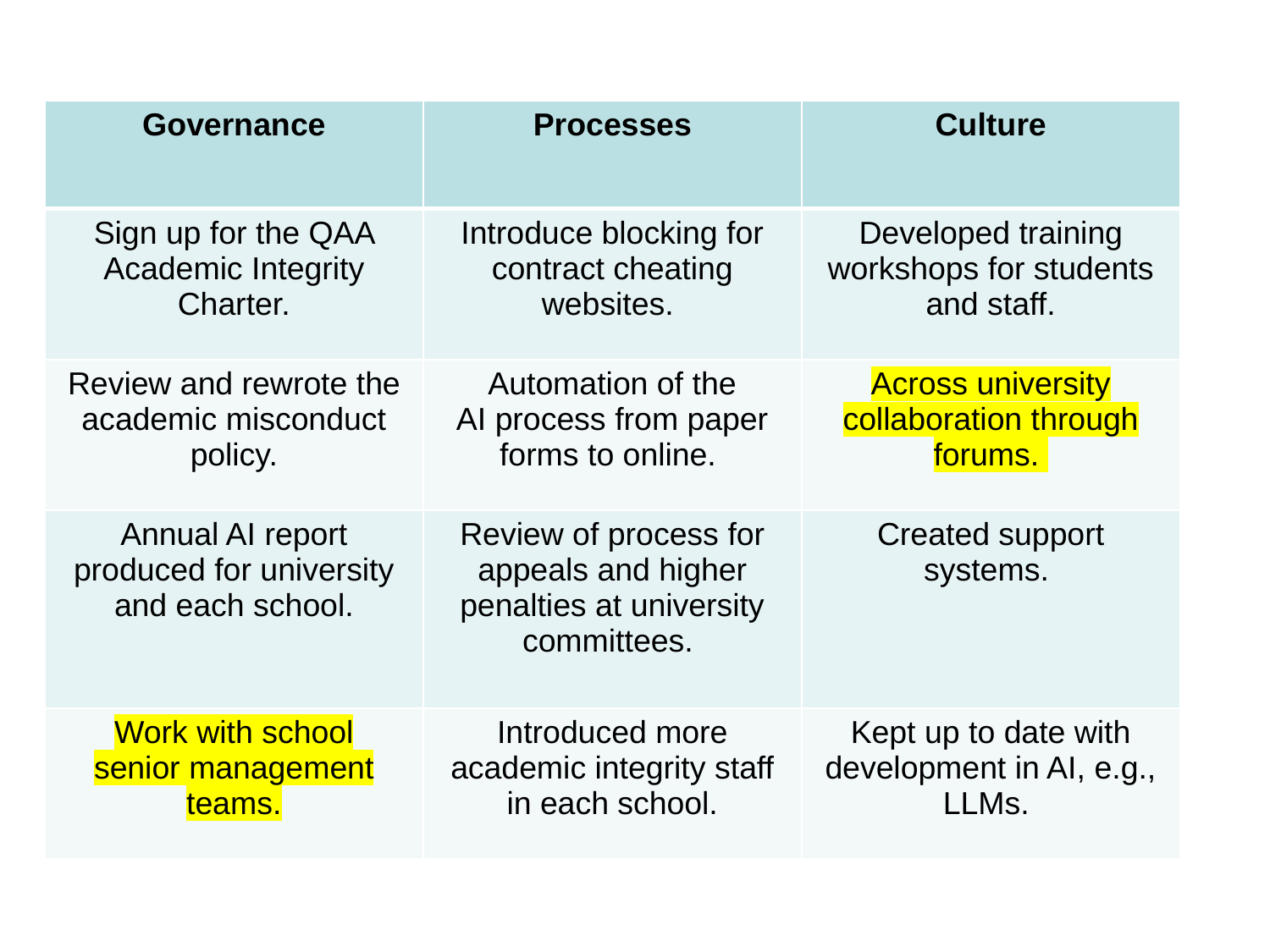

| Governance | Processes | Culture |
| --- | --- | --- |
| Sign up for the QAA Academic Integrity Charter. | Introduce blocking for contract cheating websites. | Developed training workshops for students and staff. |
| Review and rewrote the academic misconduct policy. | Automation of the AI process from paper forms to online. | Across university collaboration through forums. |
| Annual AI report produced for university and each school. | Review of process for appeals and higher penalties at university committees. | Created support systems. |
| Work with school senior management teams. | Introduced more academic integrity staff in each school. | Kept up to date with development in AI, e.g., LLMs. |